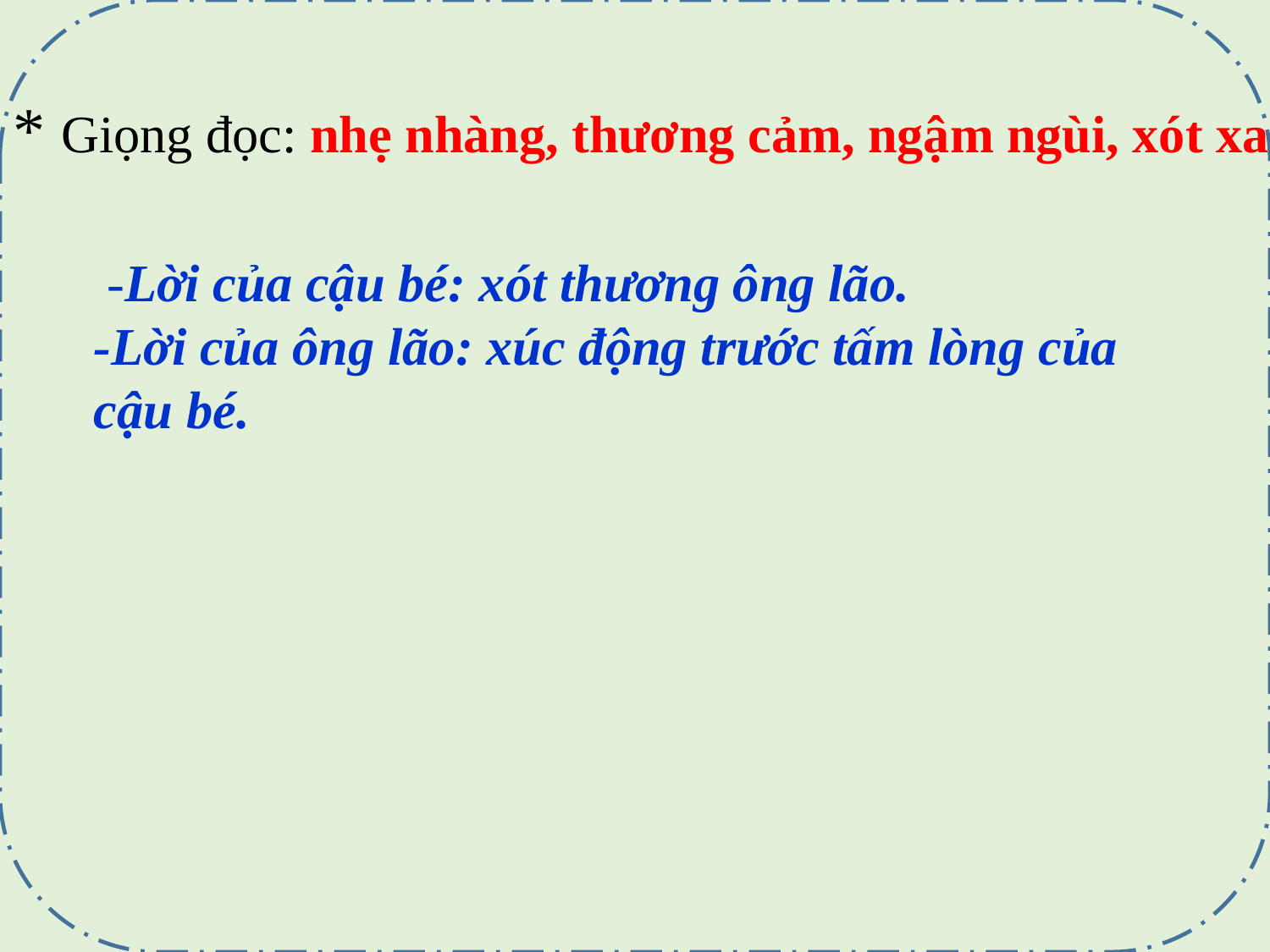

# * Giọng đọc: nhẹ nhàng, thương cảm, ngậm ngùi, xót xa
 -Lời của cậu bé: xót thương ông lão.
-Lời của ông lão: xúc động trước tấm lòng của cậu bé.